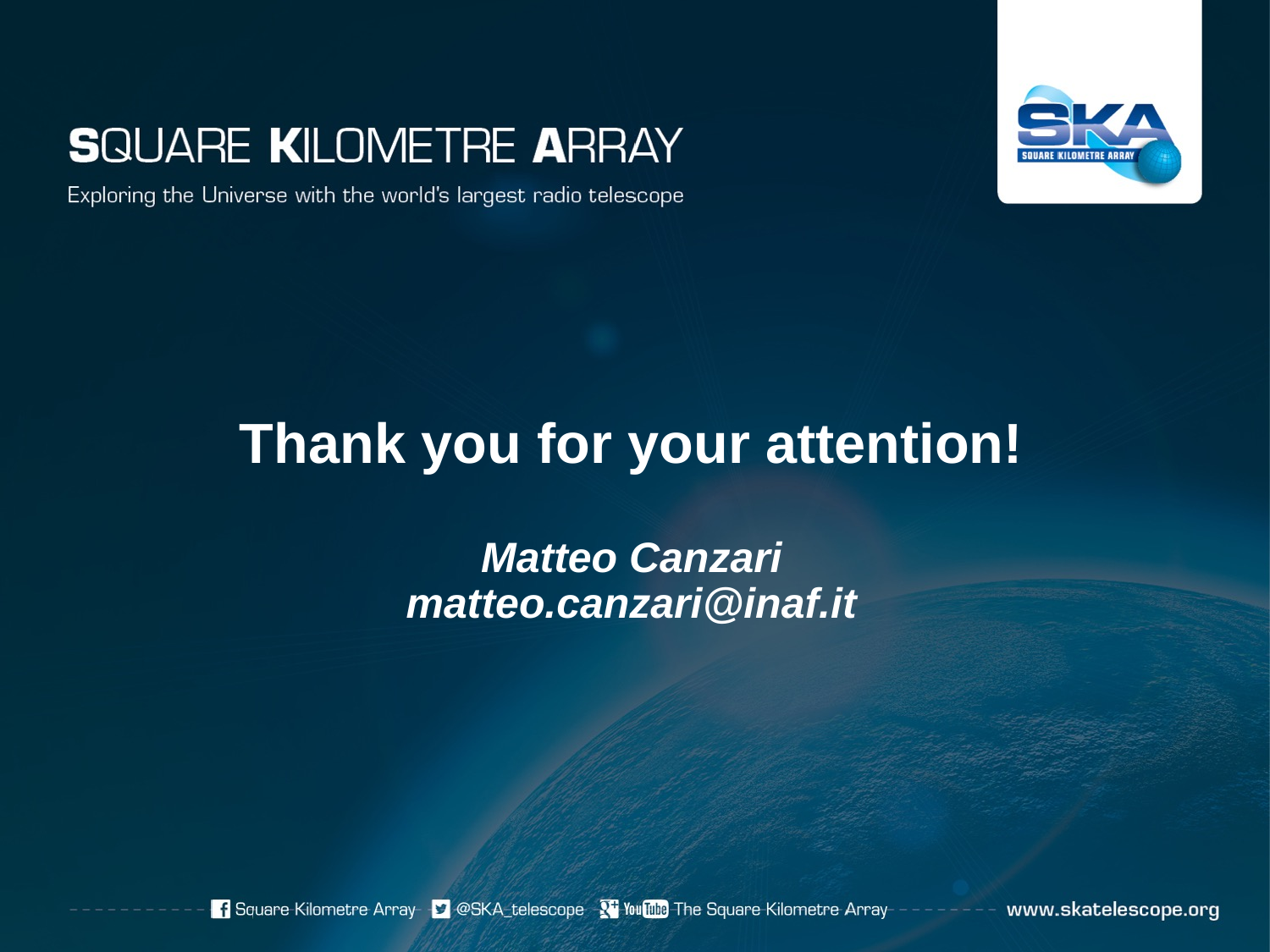

Thank you for your attention!

Matteo Canzari
matteo.canzari@inaf.it